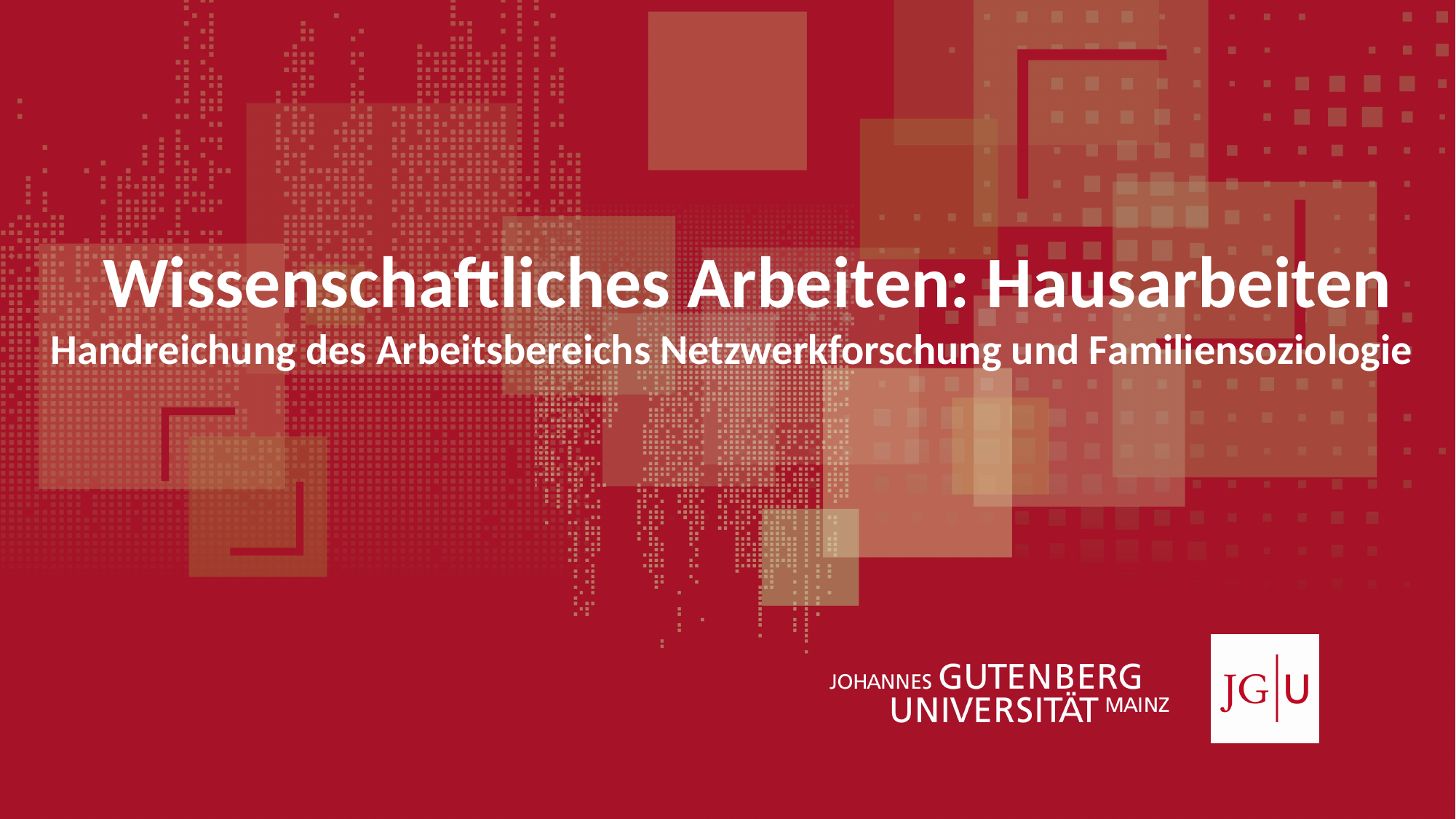

Wissenschaftliches Arbeiten: Hausarbeiten
Handreichung des Arbeitsbereichs Netzwerkforschung und Familiensoziologie